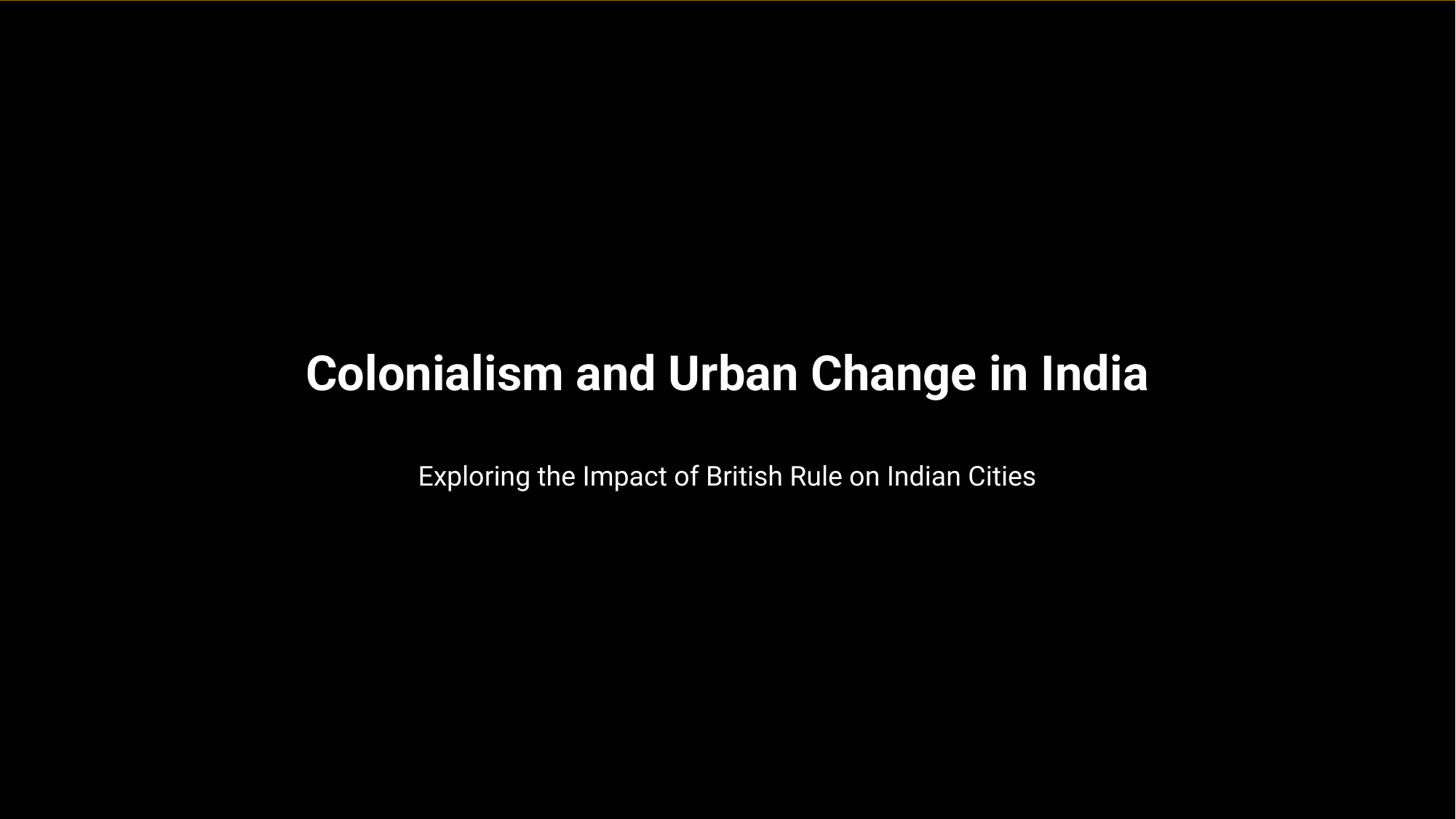

Colonialism and Urban Change in India
Exploring the Impact of British Rule on Indian Cities